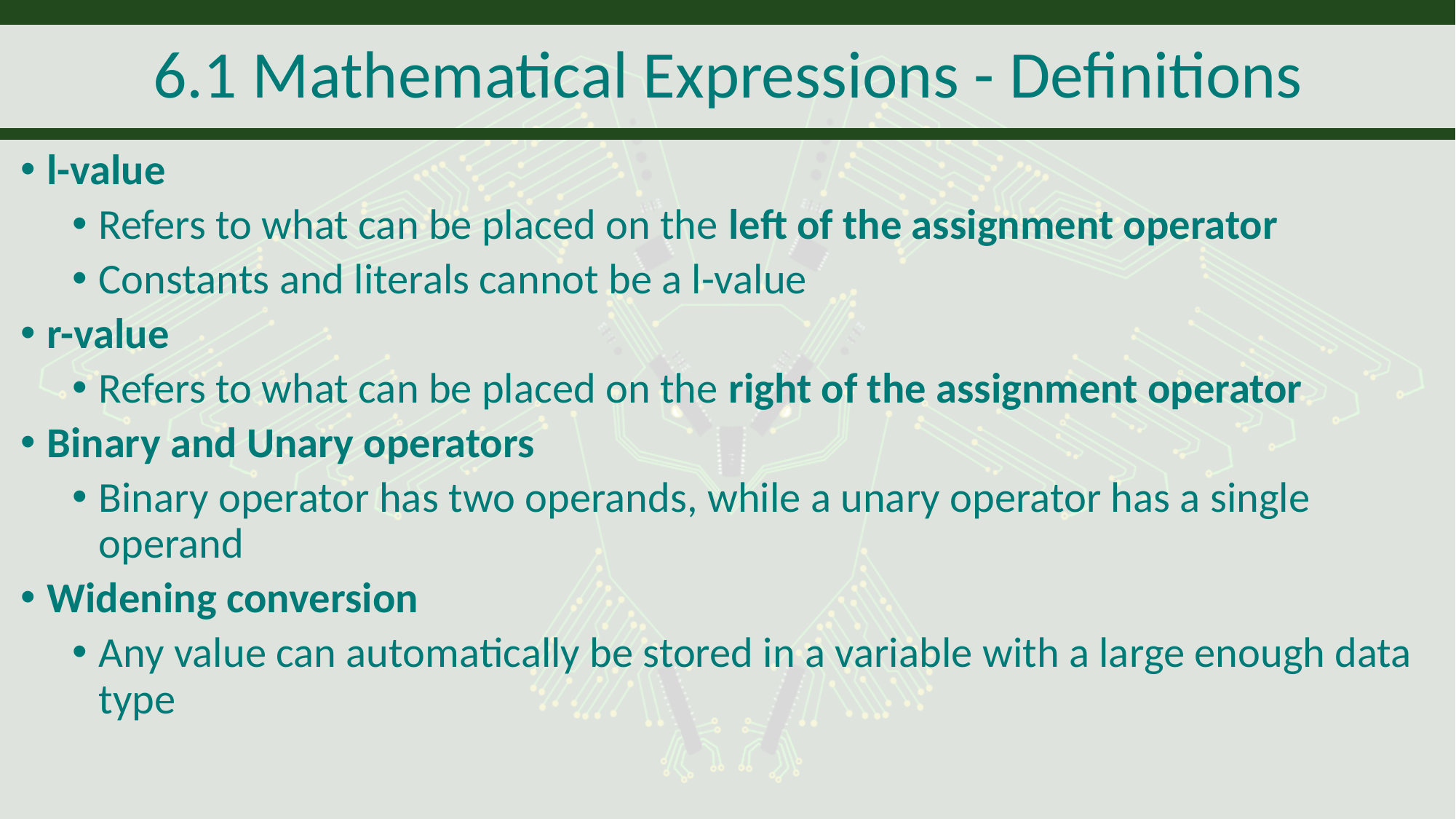

# 6.1 Mathematical Expressions - Definitions
l-value
Refers to what can be placed on the left of the assignment operator
Constants and literals cannot be a l-value
r-value
Refers to what can be placed on the right of the assignment operator
Binary and Unary operators
Binary operator has two operands, while a unary operator has a single operand
Widening conversion
Any value can automatically be stored in a variable with a large enough data type